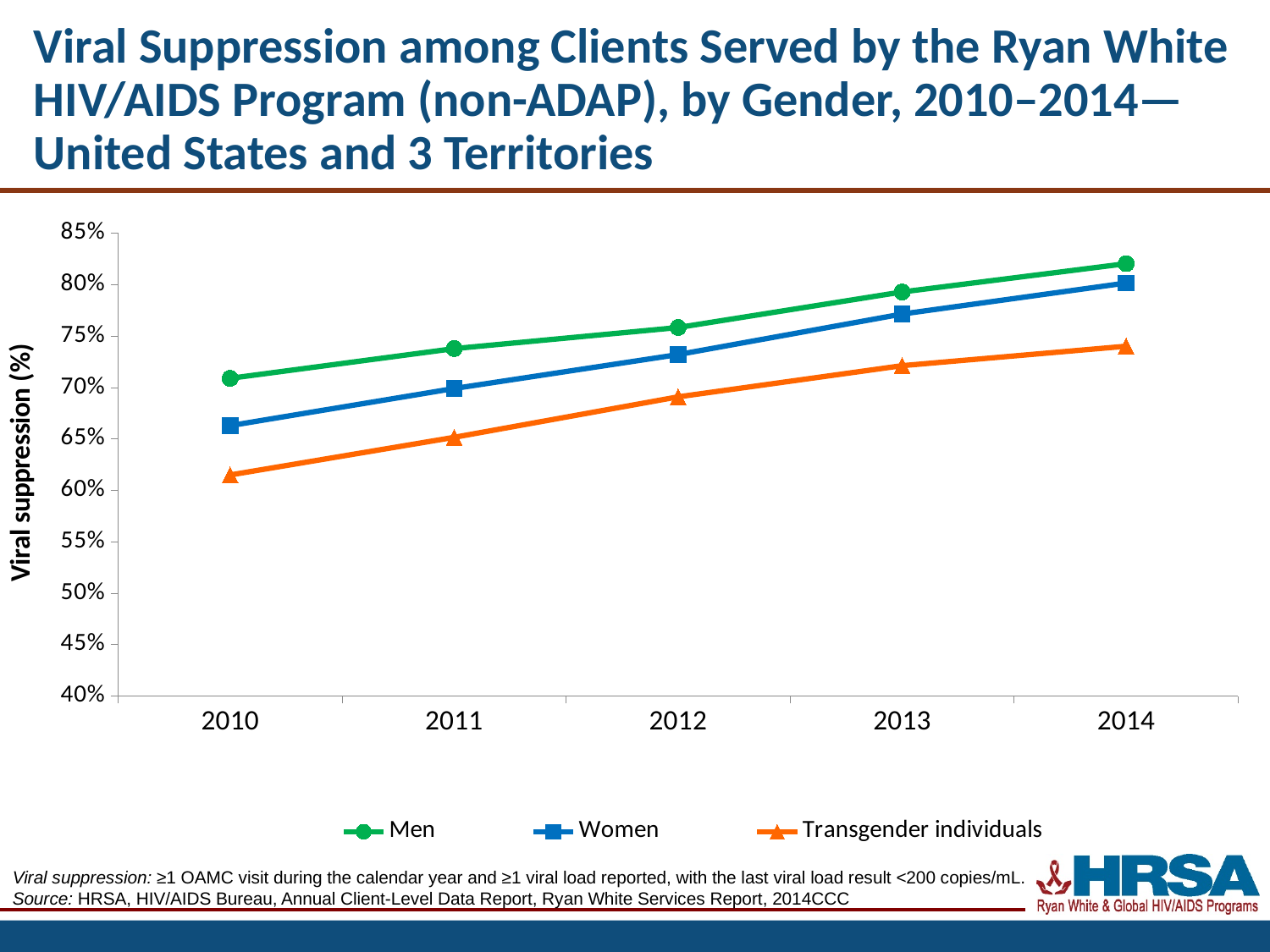

# Viral Suppression among Clients Served by the Ryan White HIV/AIDS Program (non-ADAP), by Gender, 2010‒2014—United States and 3 Territories

### Chart

| Category | Men | Women | Transgender individuals |
|---|---|---|---|
| 2010 | 0.7091 | 0.6631 | 0.6151 |
| 2011 | 0.738 | 0.6992 | 0.6517 |
| 2012 | 0.7585 | 0.7322 | 0.6911 |
| 2013 | 0.7931 | 0.7716 | 0.7214 |
| 2014 | 0.8206 | 0.8018 | 0.7403 |
Viral suppression: ≥1 OAMC visit during the calendar year and ≥1 viral load reported, with the last viral load result <200 copies/mL.
Source: HRSA, HIV/AIDS Bureau, Annual Client-Level Data Report, Ryan White Services Report, 2014CCC